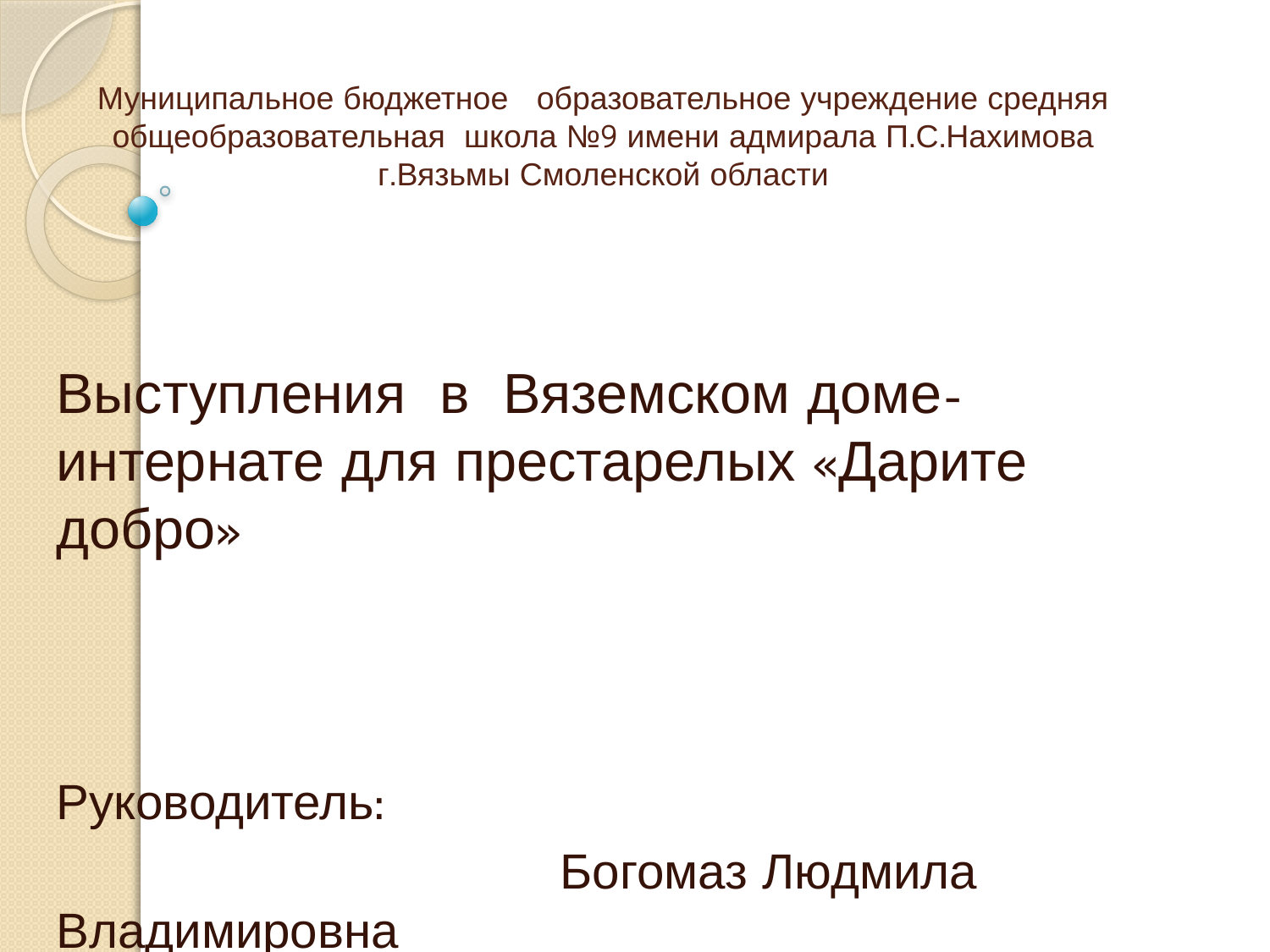

# Муниципальное бюджетное   образовательное учреждение средняя общеобразовательная  школа №9 имени адмирала П.С.Нахимова г.Вязьмы Смоленской области

Выступления  в  Вяземском доме- интернате для престарелых «Дарите добро»

                                                    Руководитель:
                                  Богомаз Людмила Владимировна